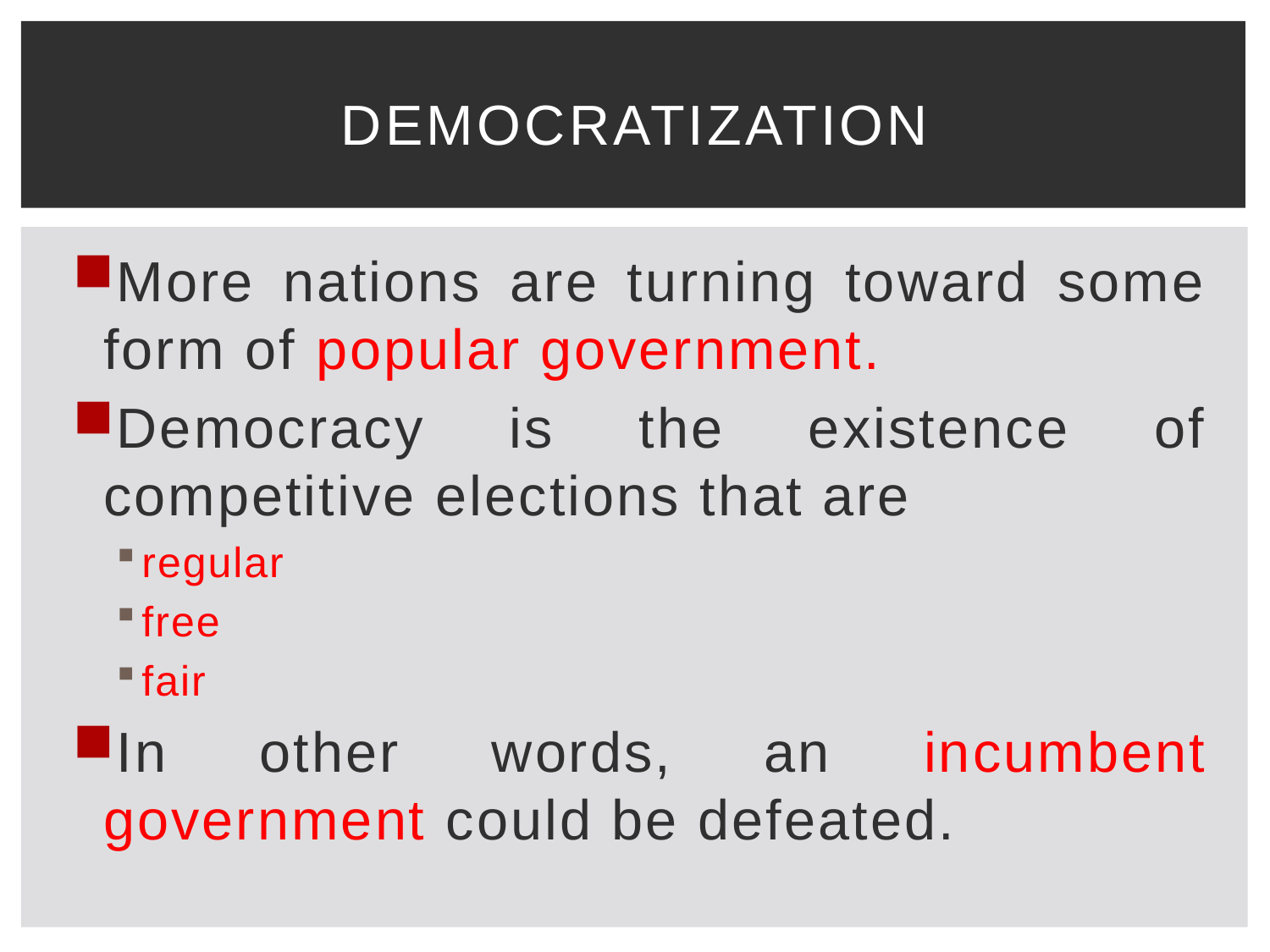

# democratization
More nations are turning toward some form of popular government.
Democracy is the existence of competitive elections that are
regular
free
fair
In other words, an incumbent government could be defeated.